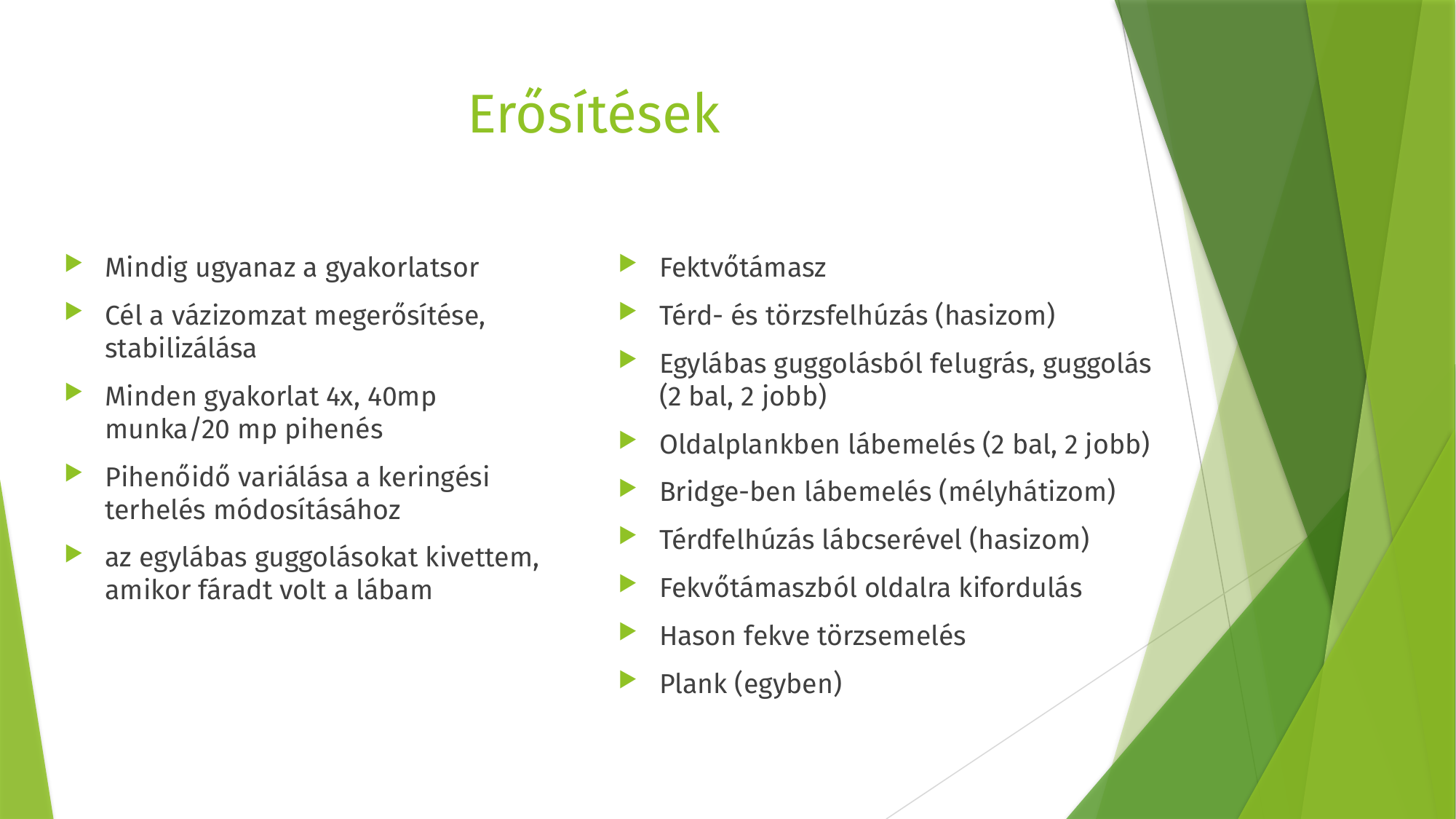

# Erősítések
Mindig ugyanaz a gyakorlatsor
Cél a vázizomzat megerősítése, stabilizálása
Minden gyakorlat 4x, 40mp munka/20 mp pihenés
Pihenőidő variálása a keringési terhelés módosításához
az egylábas guggolásokat kivettem, amikor fáradt volt a lábam

Fektvőtámasz
Térd- és törzsfelhúzás (hasizom)
Egylábas guggolásból felugrás, guggolás (2 bal, 2 jobb)
Oldalplankben lábemelés (2 bal, 2 jobb)
Bridge-ben lábemelés (mélyhátizom)
Térdfelhúzás lábcserével (hasizom)
Fekvőtámaszból oldalra kifordulás
Hason fekve törzsemelés
Plank (egyben)